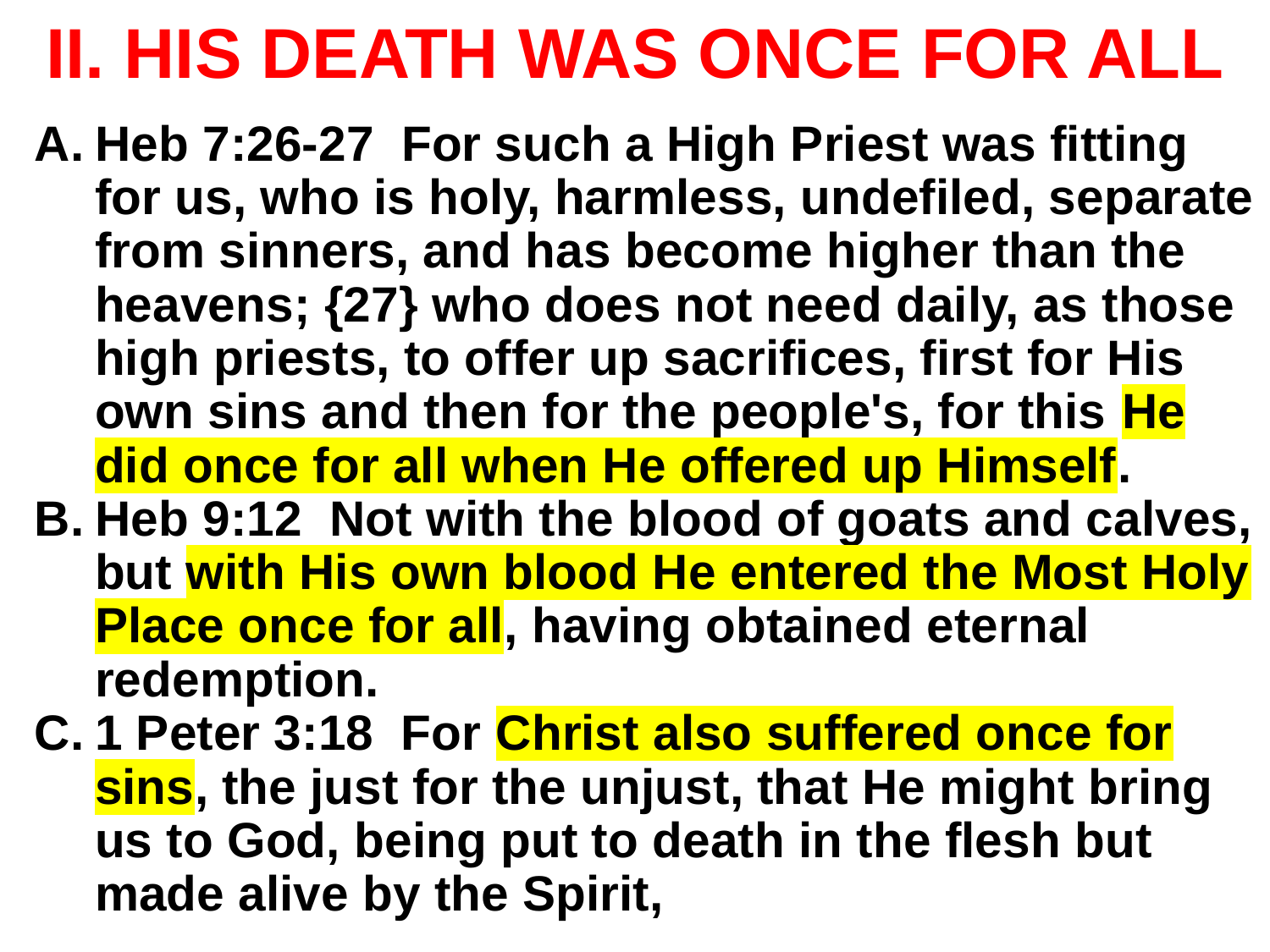

# II. HIS DEATH WAS ONCE FOR ALL
Heb 7:26-27  For such a High Priest was fitting for us, who is holy, harmless, undefiled, separate from sinners, and has become higher than the heavens; {27} who does not need daily, as those high priests, to offer up sacrifices, first for His own sins and then for the people's, for this He did once for all when He offered up Himself.
Heb 9:12  Not with the blood of goats and calves, but with His own blood He entered the Most Holy Place once for all, having obtained eternal redemption.
1 Peter 3:18  For Christ also suffered once for sins, the just for the unjust, that He might bring us to God, being put to death in the flesh but made alive by the Spirit,